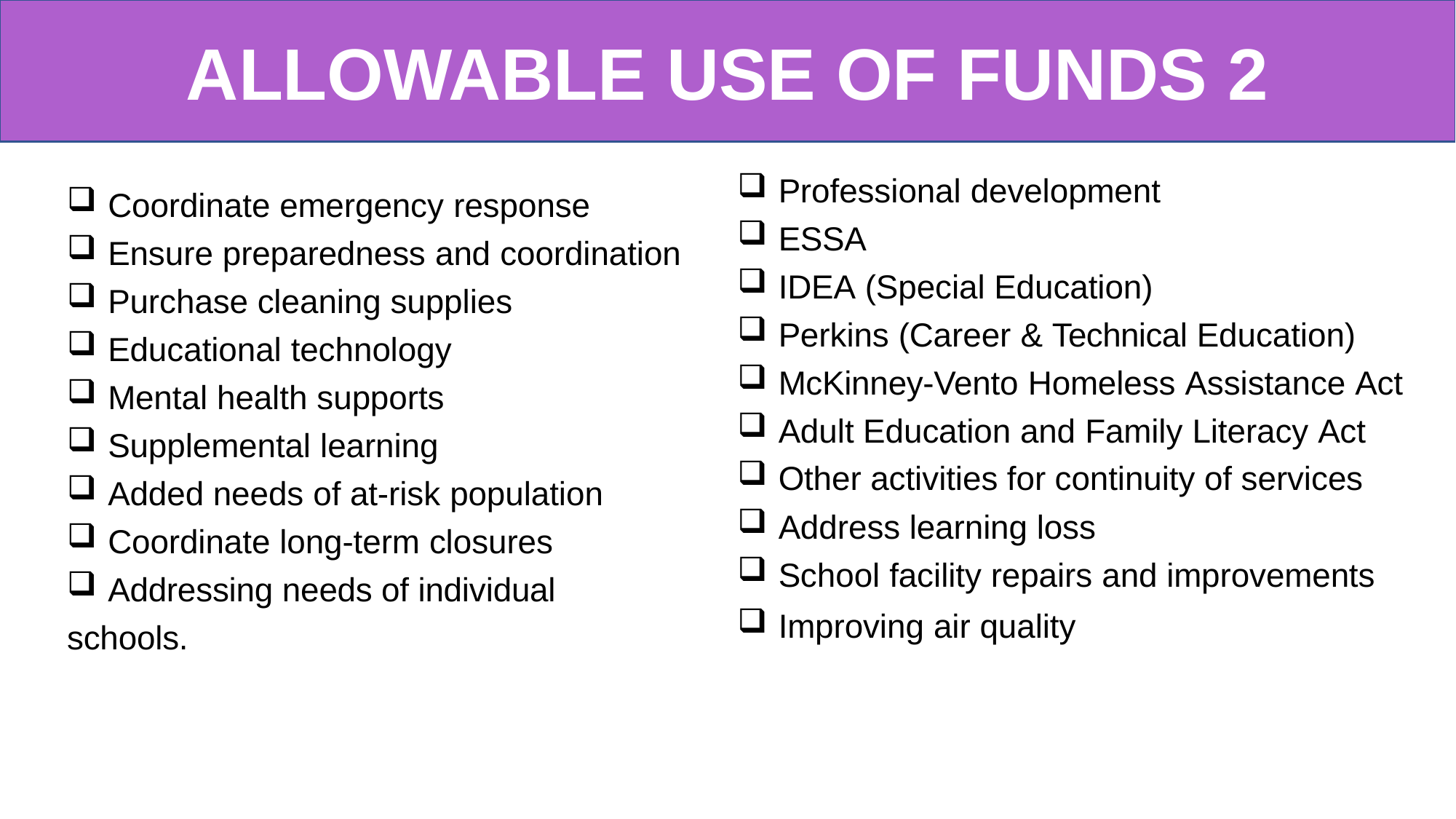

ALLOWABLE USE OF FUNDS 2
Professional development
ESSA
IDEA (Special Education)
Perkins (Career & Technical Education)
McKinney-Vento Homeless Assistance Act
Adult Education and Family Literacy Act
Other activities for continuity of services
Address learning loss
School facility repairs and improvements
Improving air quality
Coordinate emergency response
Ensure preparedness and coordination
Purchase cleaning supplies
Educational technology
Mental health supports
Supplemental learning
Added needs of at-risk population
Coordinate long-term closures
Addressing needs of individual
schools.